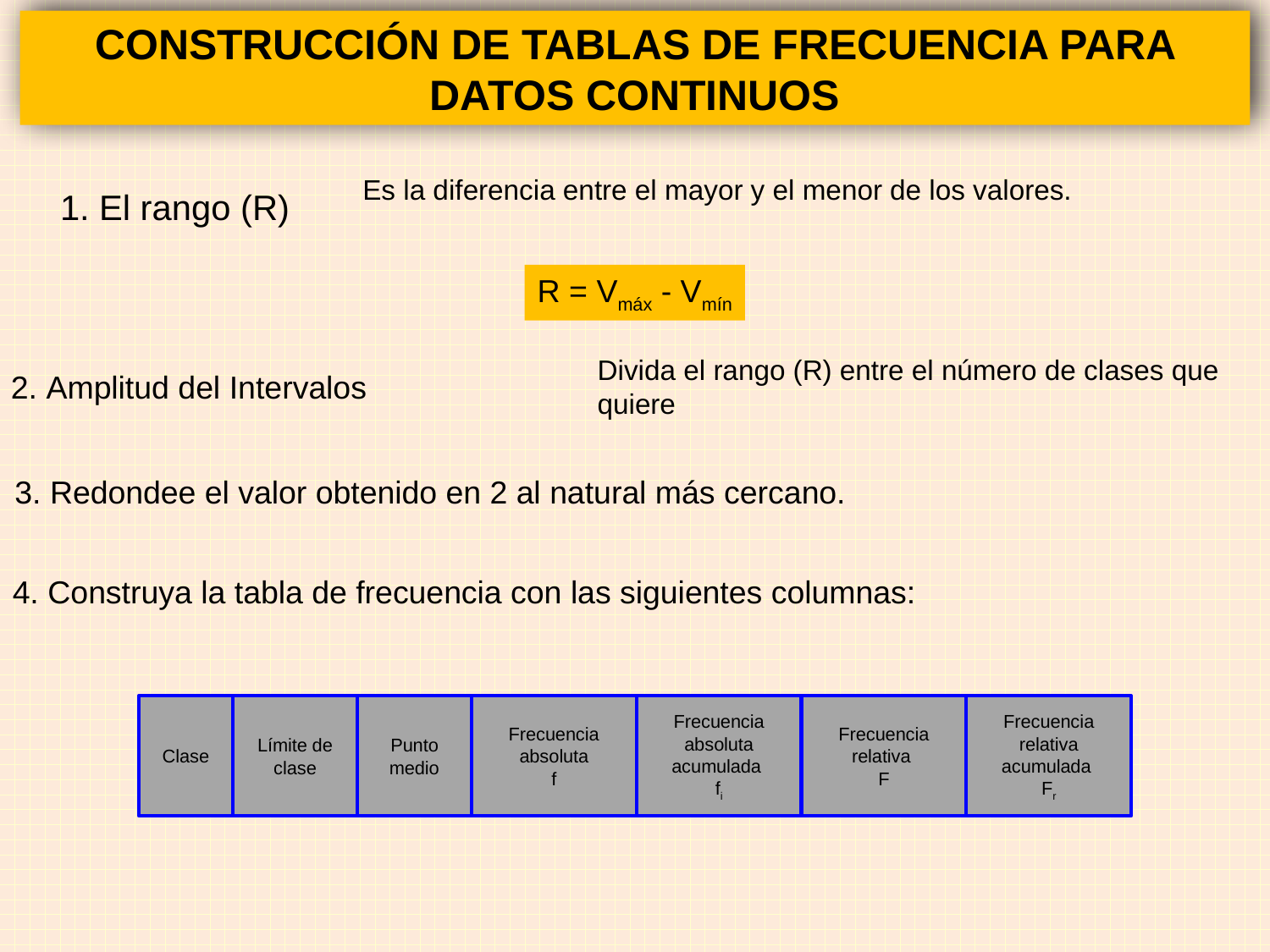

CONSTRUCCIÓN DE TABLAS DE FRECUENCIA PARA DATOS CONTINUOS
Es la diferencia entre el mayor y el menor de los valores.
1. El rango (R)
R = Vmáx - Vmín
Divida el rango (R) entre el número de clases que quiere
2. Amplitud del Intervalos
3. Redondee el valor obtenido en 2 al natural más cercano.
4. Construya la tabla de frecuencia con las siguientes columnas:
Clase
Límite de clase
Punto medio
Frecuencia absoluta
f
Frecuencia absoluta acumulada
fi
Frecuencia relativa
F
Frecuencia relativa acumulada
Fr